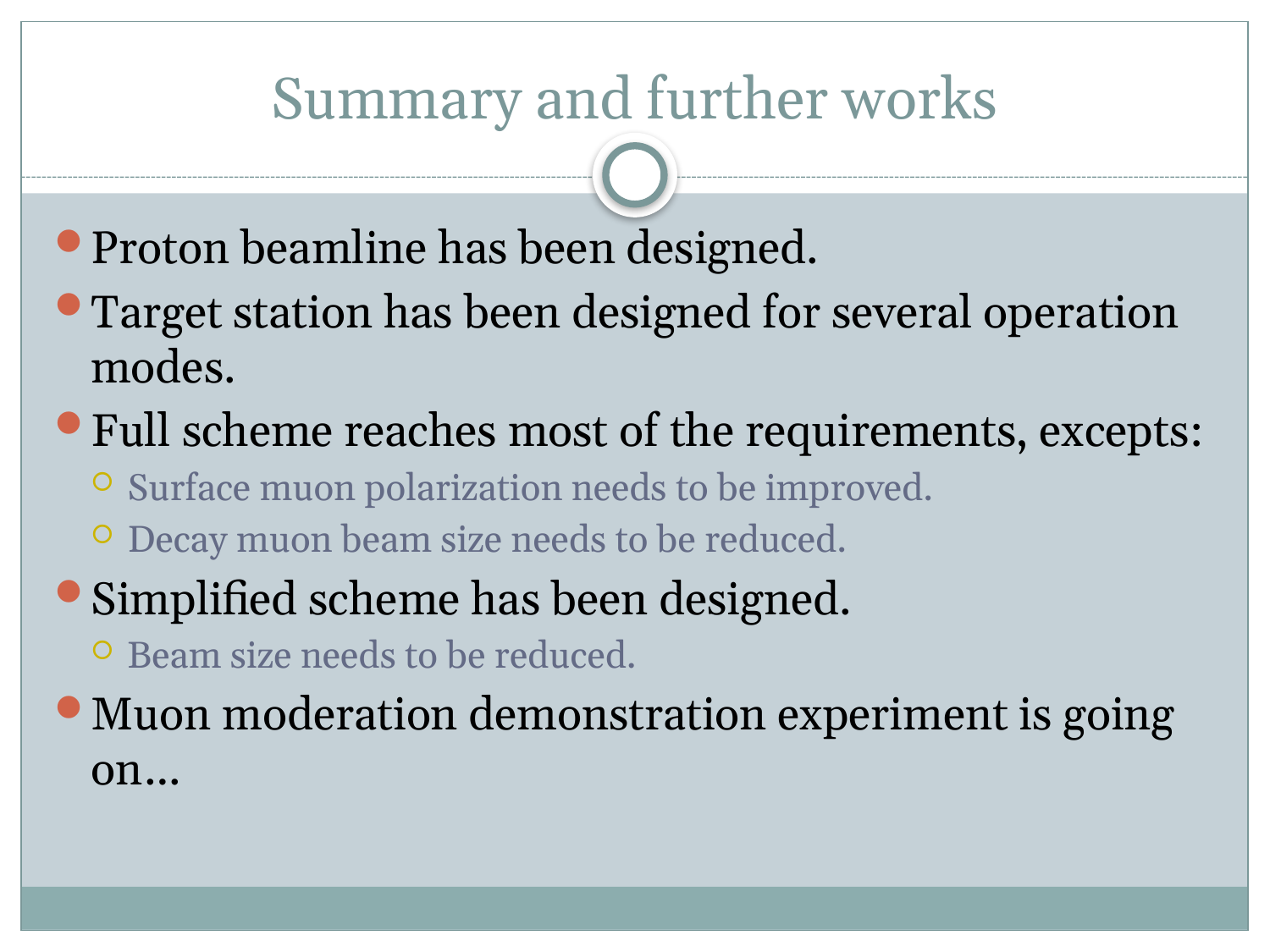

# Summary and further works
Proton beamline has been designed.
Target station has been designed for several operation modes.
Full scheme reaches most of the requirements, excepts:
Surface muon polarization needs to be improved.
Decay muon beam size needs to be reduced.
Simplified scheme has been designed.
Beam size needs to be reduced.
Muon moderation demonstration experiment is going on…